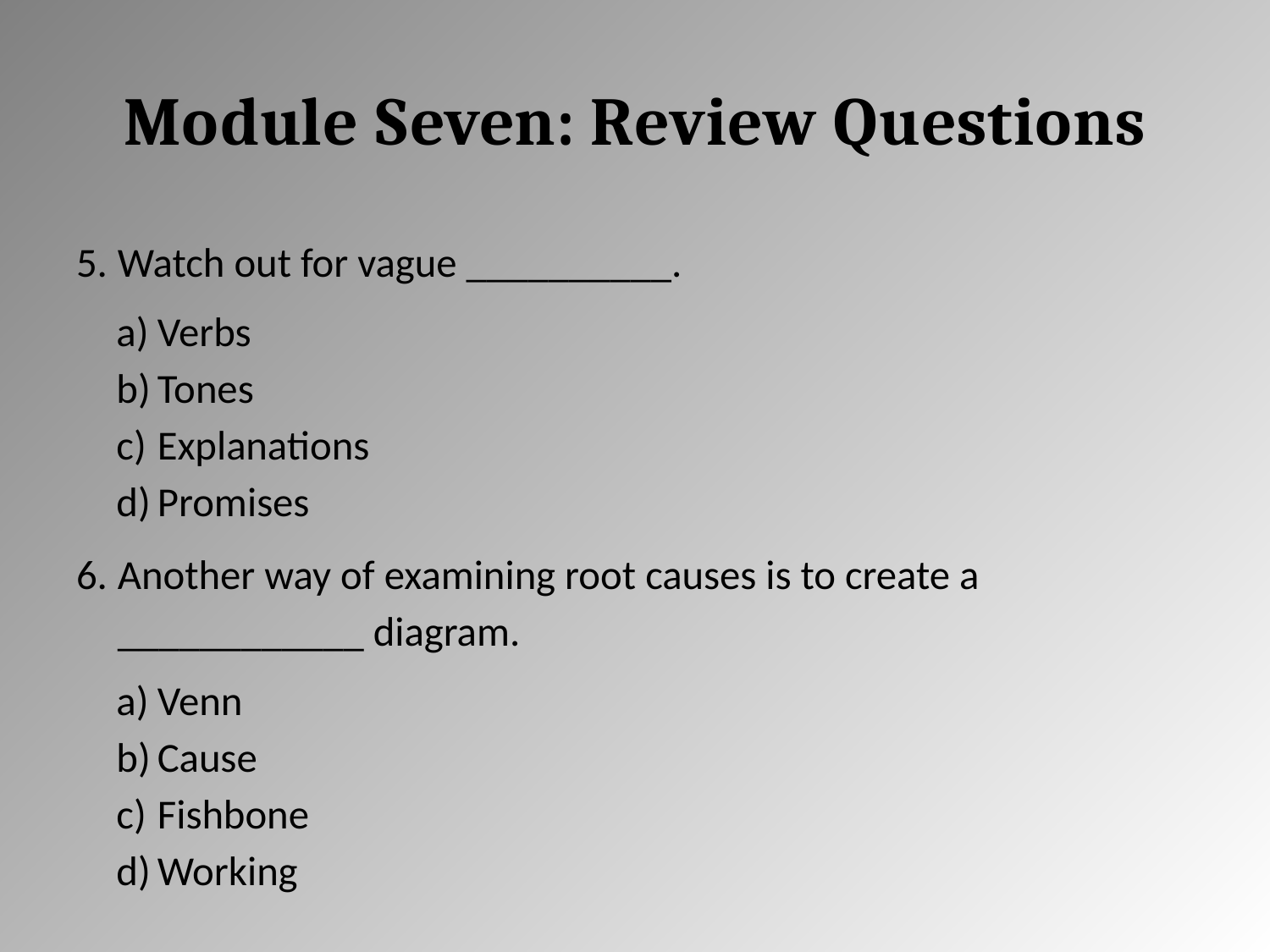

# Module Seven: Review Questions
Watch out for vague __________.
Verbs
Tones
Explanations
Promises
Another way of examining root causes is to create a ____________ diagram.
Venn
Cause
Fishbone
Working